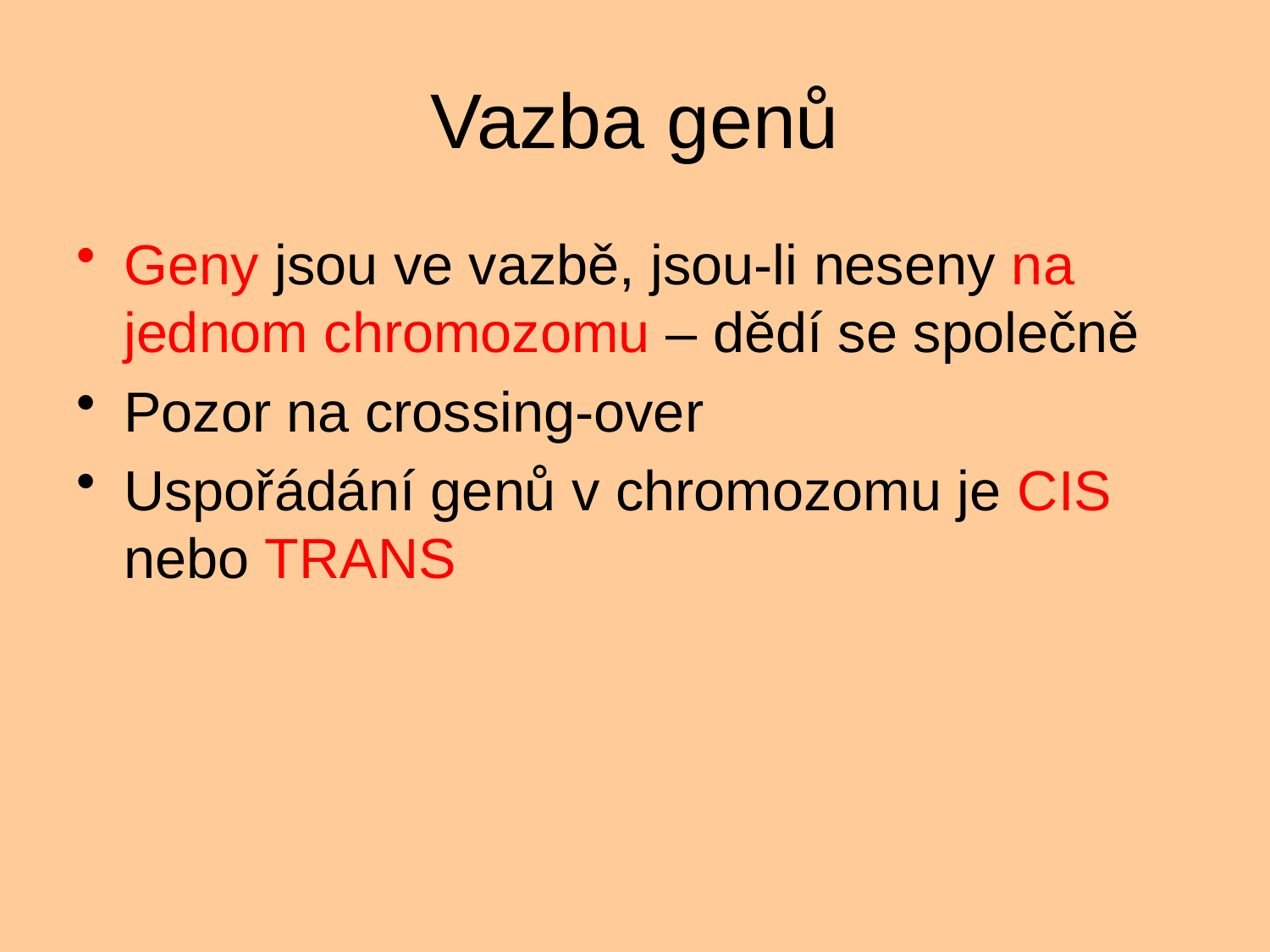

# Vazba genů
Geny jsou ve vazbě, jsou-li neseny na jednom chromozomu – dědí se společně
Pozor na crossing-over
Uspořádání genů v chromozomu je CIS nebo TRANS